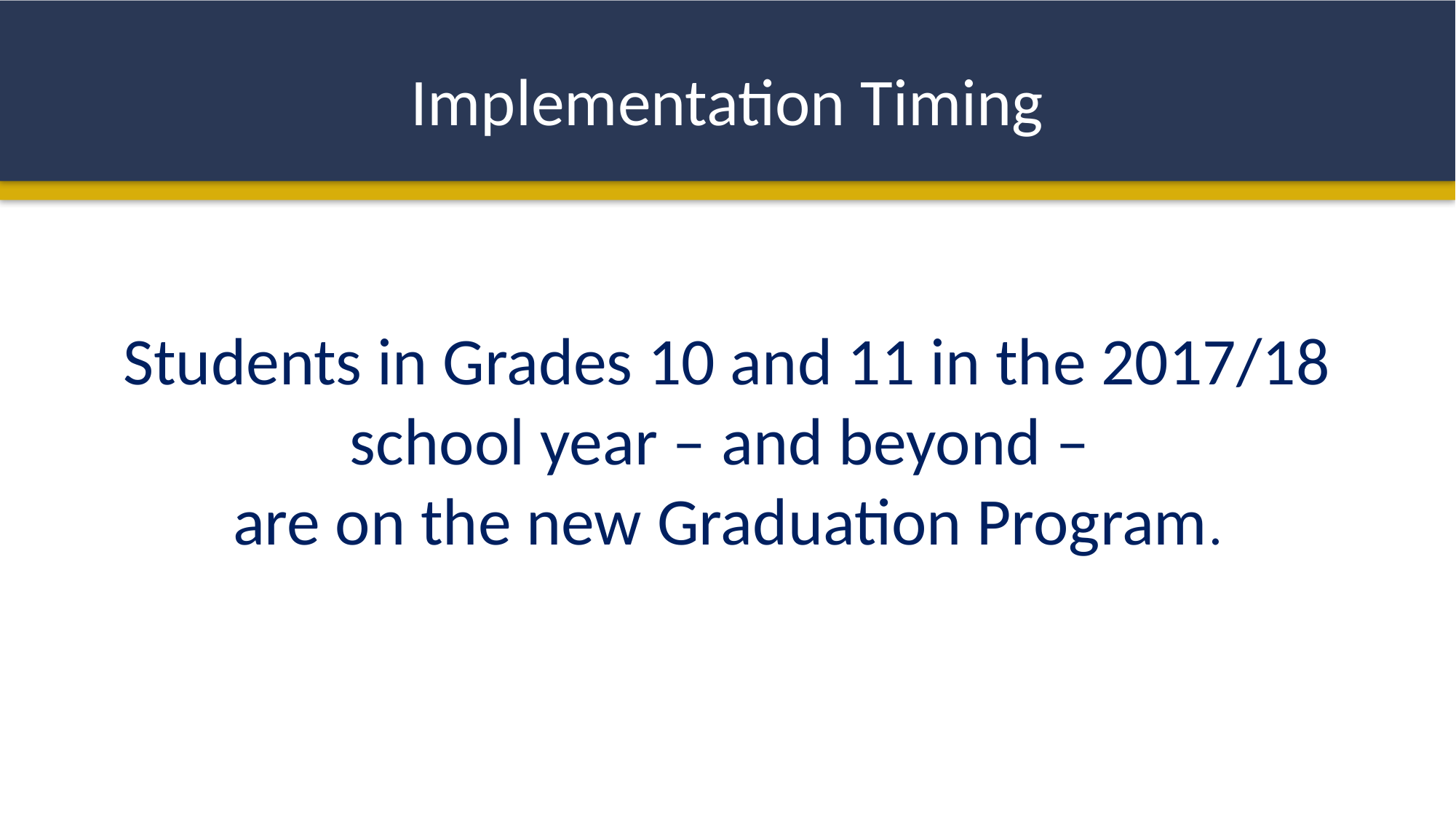

Implementation Timing

Students in Grades 10 and 11 in the 2017/18 school year – and beyond –
are on the new Graduation Program.